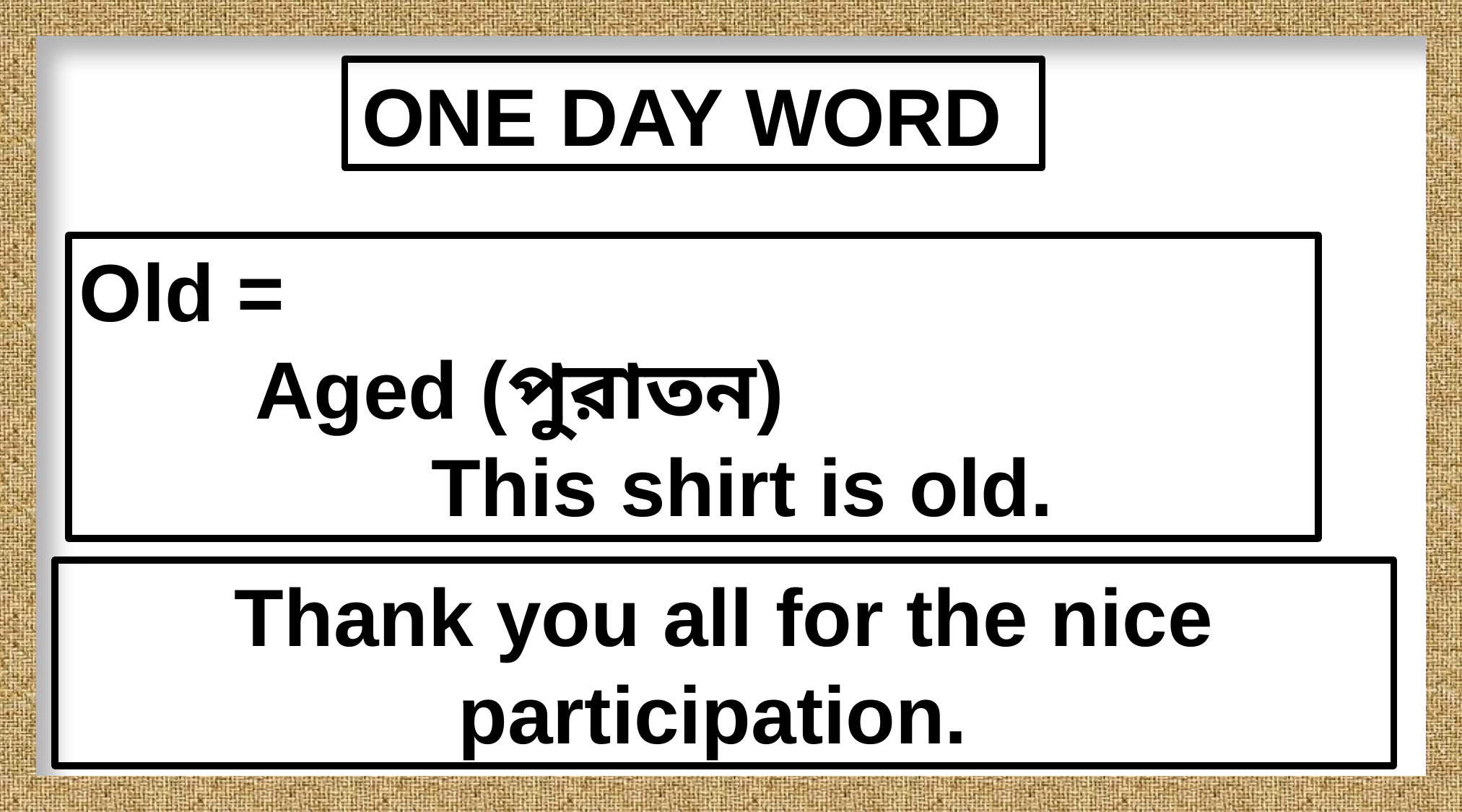

ONE DAY WORD
Old =
  	   Aged (পুরাতন)
		      This shirt is old.
Thank you all for the nice participation.